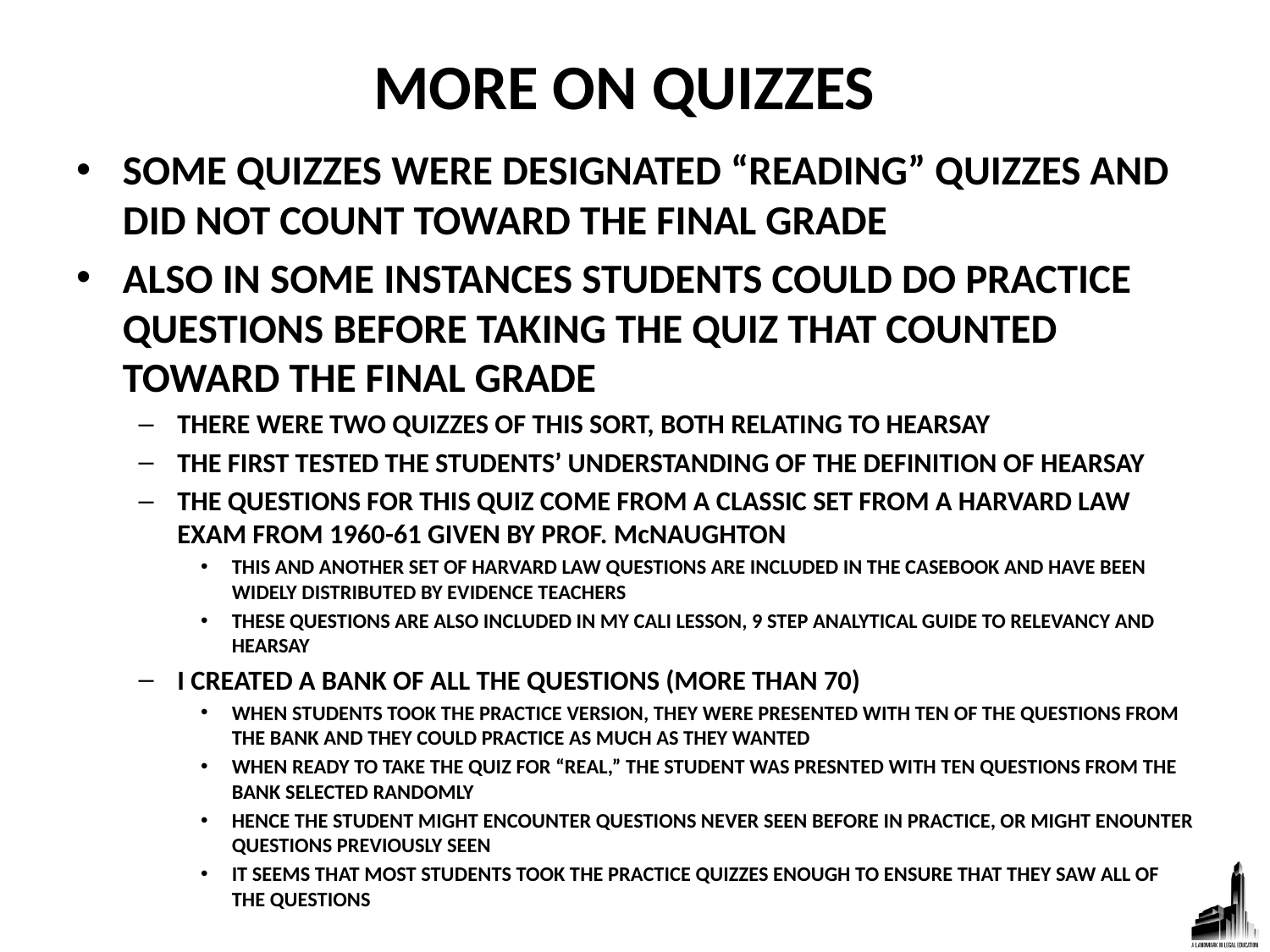

# MORE ON QUIZZES
SOME QUIZZES WERE DESIGNATED “READING” QUIZZES AND DID NOT COUNT TOWARD THE FINAL GRADE
ALSO IN SOME INSTANCES STUDENTS COULD DO PRACTICE QUESTIONS BEFORE TAKING THE QUIZ THAT COUNTED TOWARD THE FINAL GRADE
THERE WERE TWO QUIZZES OF THIS SORT, BOTH RELATING TO HEARSAY
THE FIRST TESTED THE STUDENTS’ UNDERSTANDING OF THE DEFINITION OF HEARSAY
THE QUESTIONS FOR THIS QUIZ COME FROM A CLASSIC SET FROM A HARVARD LAW EXAM FROM 1960-61 GIVEN BY PROF. McNAUGHTON
THIS AND ANOTHER SET OF HARVARD LAW QUESTIONS ARE INCLUDED IN THE CASEBOOK AND HAVE BEEN WIDELY DISTRIBUTED BY EVIDENCE TEACHERS
THESE QUESTIONS ARE ALSO INCLUDED IN MY CALI LESSON, 9 STEP ANALYTICAL GUIDE TO RELEVANCY AND HEARSAY
I CREATED A BANK OF ALL THE QUESTIONS (MORE THAN 70)
WHEN STUDENTS TOOK THE PRACTICE VERSION, THEY WERE PRESENTED WITH TEN OF THE QUESTIONS FROM THE BANK AND THEY COULD PRACTICE AS MUCH AS THEY WANTED
WHEN READY TO TAKE THE QUIZ FOR “REAL,” THE STUDENT WAS PRESNTED WITH TEN QUESTIONS FROM THE BANK SELECTED RANDOMLY
HENCE THE STUDENT MIGHT ENCOUNTER QUESTIONS NEVER SEEN BEFORE IN PRACTICE, OR MIGHT ENOUNTER QUESTIONS PREVIOUSLY SEEN
IT SEEMS THAT MOST STUDENTS TOOK THE PRACTICE QUIZZES ENOUGH TO ENSURE THAT THEY SAW ALL OF THE QUESTIONS